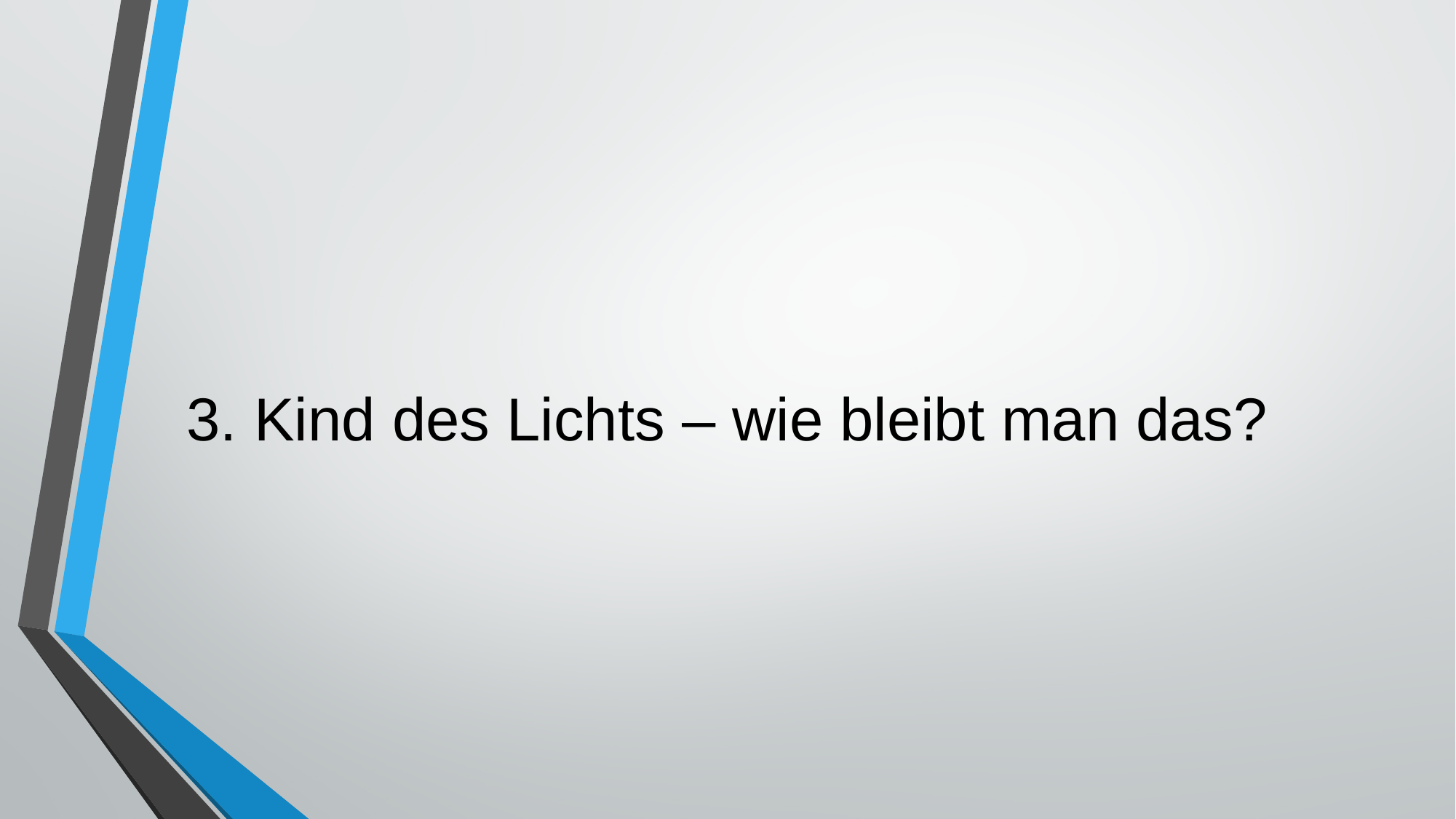

#

3. Kind des Lichts – wie bleibt man das?